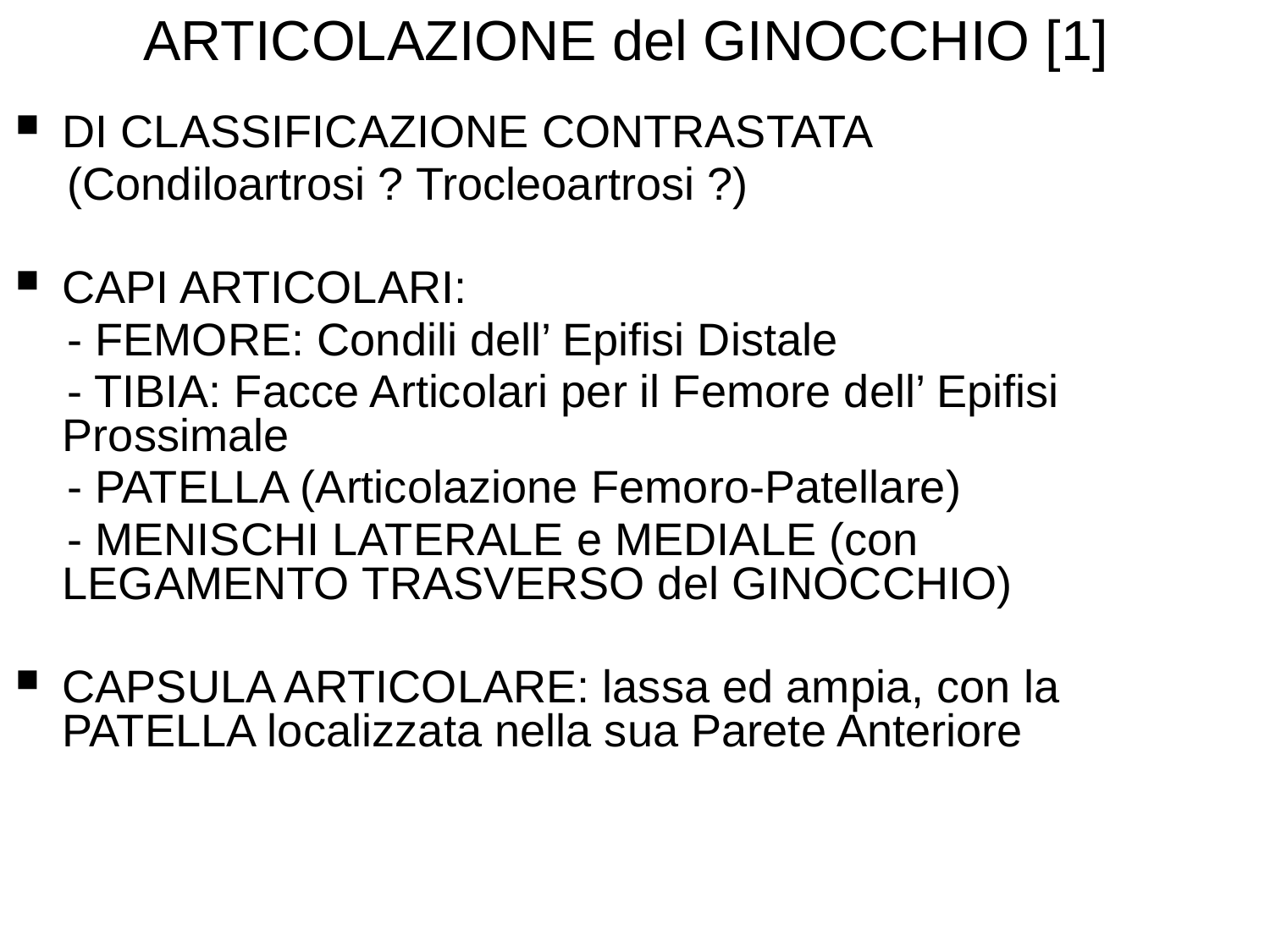

ARTICOLAZIONE del GINOCCHIO [1]
DI CLASSIFICAZIONE CONTRASTATA
    (Condiloartrosi ? Trocleoartrosi ?)

CAPI ARTICOLARI:
    - FEMORE: Condili dell’ Epifisi Distale
    - TIBIA: Facce Articolari per il Femore dell’ Epifisi Prossimale
    - PATELLA (Articolazione Femoro-Patellare)
    - MENISCHI LATERALE e MEDIALE (con LEGAMENTO TRASVERSO del GINOCCHIO)

CAPSULA ARTICOLARE: lassa ed ampia, con la PATELLA localizzata nella sua Parete Anteriore